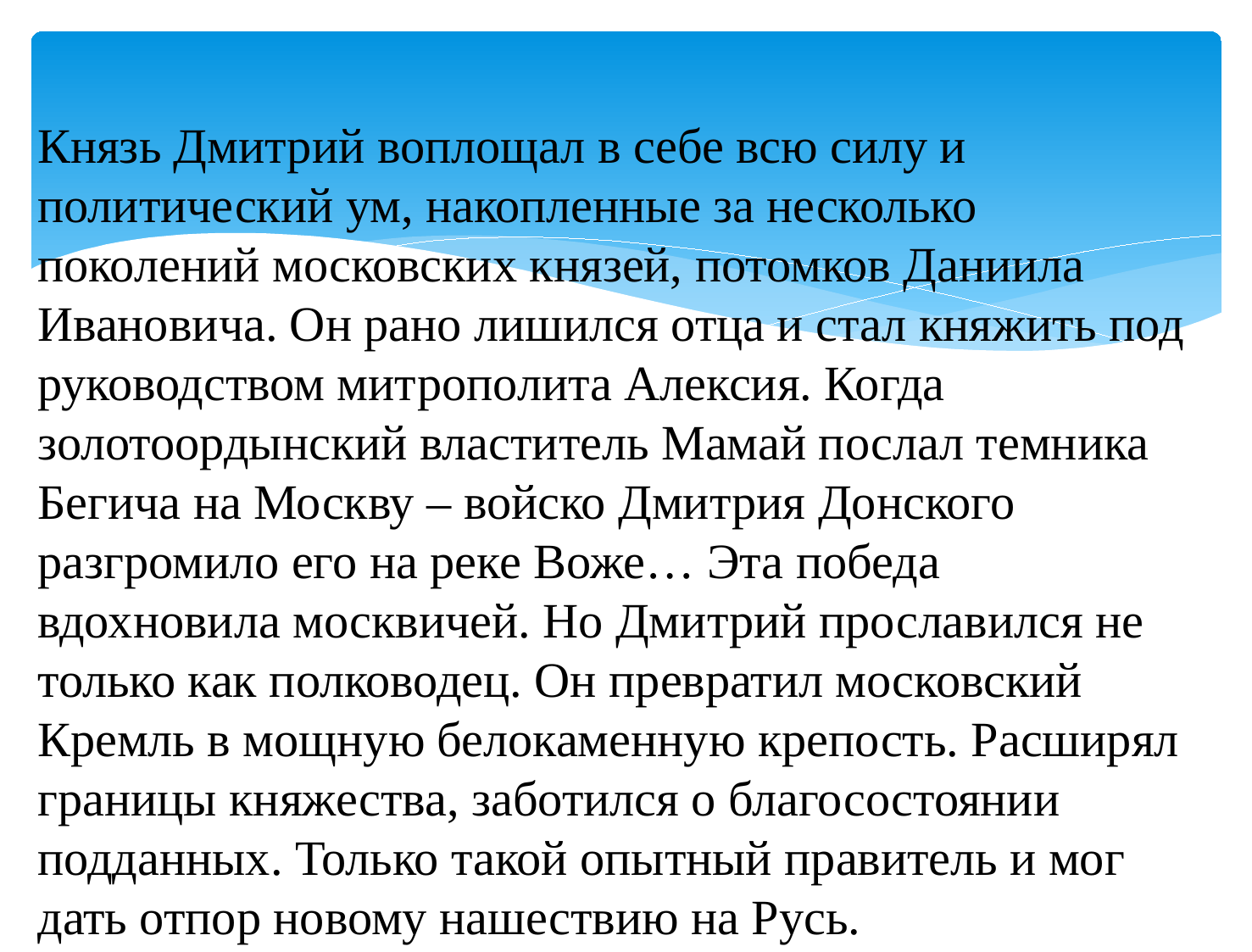

#
Князь Дмитрий воплощал в себе всю силу и  политический ум, накопленные за несколько поколений московских князей, потомков Даниила Ивановича. Он рано лишился отца и стал княжить под руководством митрополита Алексия. Когда золотоордынский властитель Мамай послал темника Бегича на Москву – войско Дмитрия Донского разгромило его на реке Воже… Эта победа вдохновила москвичей. Но Дмитрий прославился не только как полководец. Он превратил московский Кремль в мощную белокаменную крепость. Расширял границы княжества, заботился о благосостоянии подданных. Только такой опытный правитель и мог дать отпор новому нашествию на Русь.